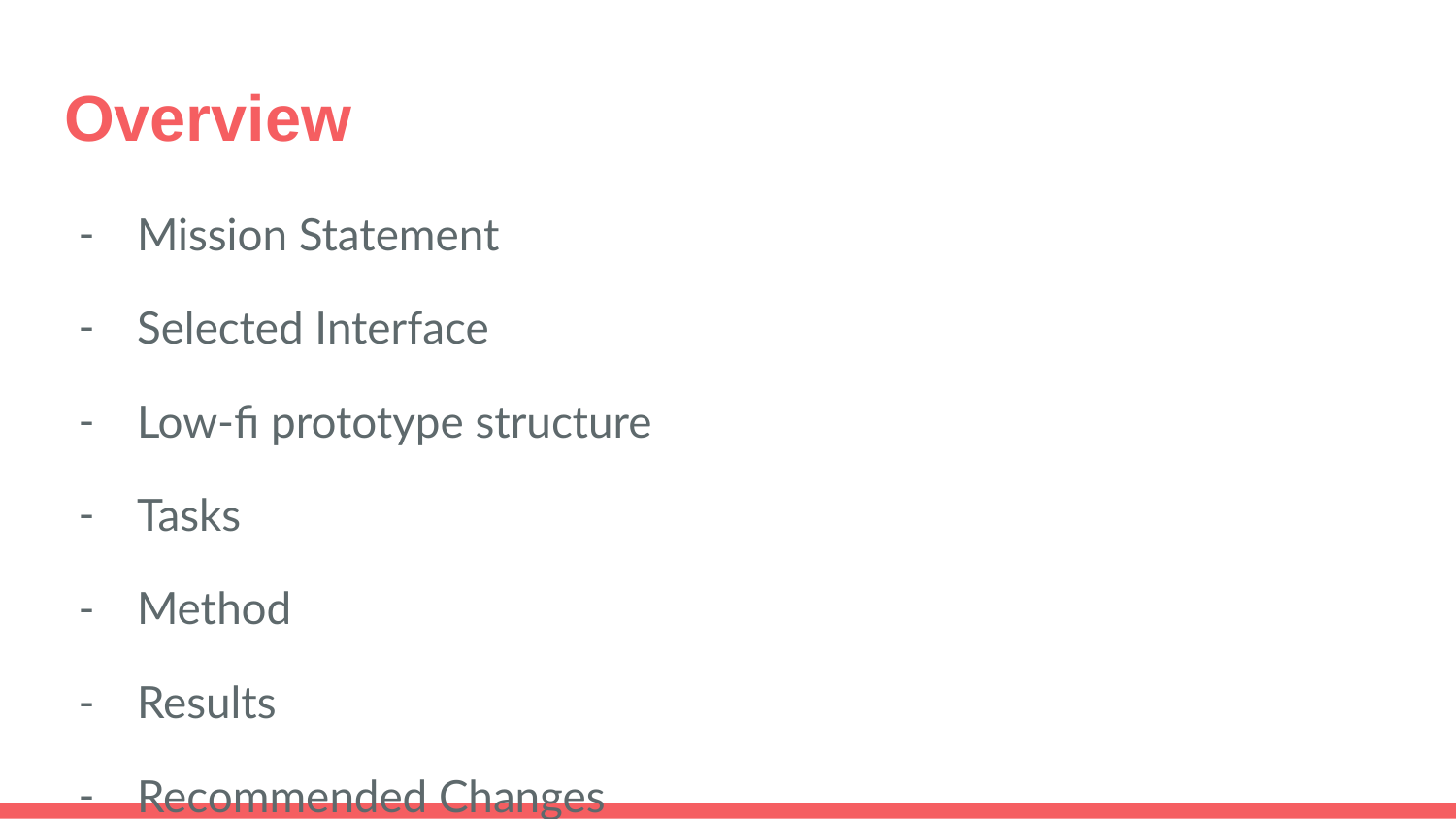

# Overview
Mission Statement
Selected Interface
Low-fi prototype structure
Tasks
Method
Results
Recommended Changes
Recap